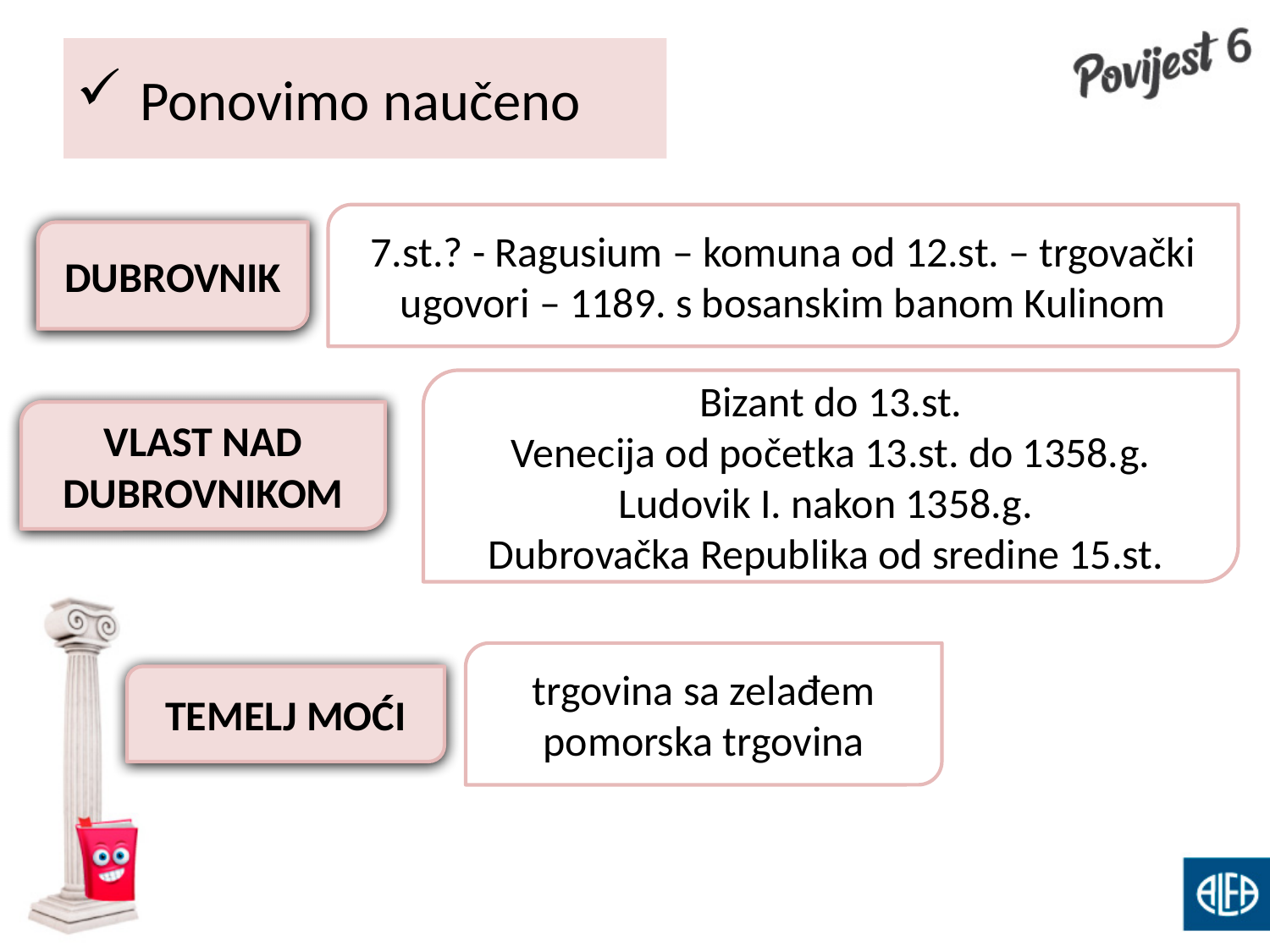

# Ponovimo naučeno
7.st.? - Ragusium – komuna od 12.st. – trgovački ugovori – 1189. s bosanskim banom Kulinom
DUBROVNIK
Bizant do 13.st.
Venecija od početka 13.st. do 1358.g.
Ludovik I. nakon 1358.g.
Dubrovačka Republika od sredine 15.st.
VLAST NAD DUBROVNIKOM
trgovina sa zelađem
pomorska trgovina
TEMELJ MOĆI